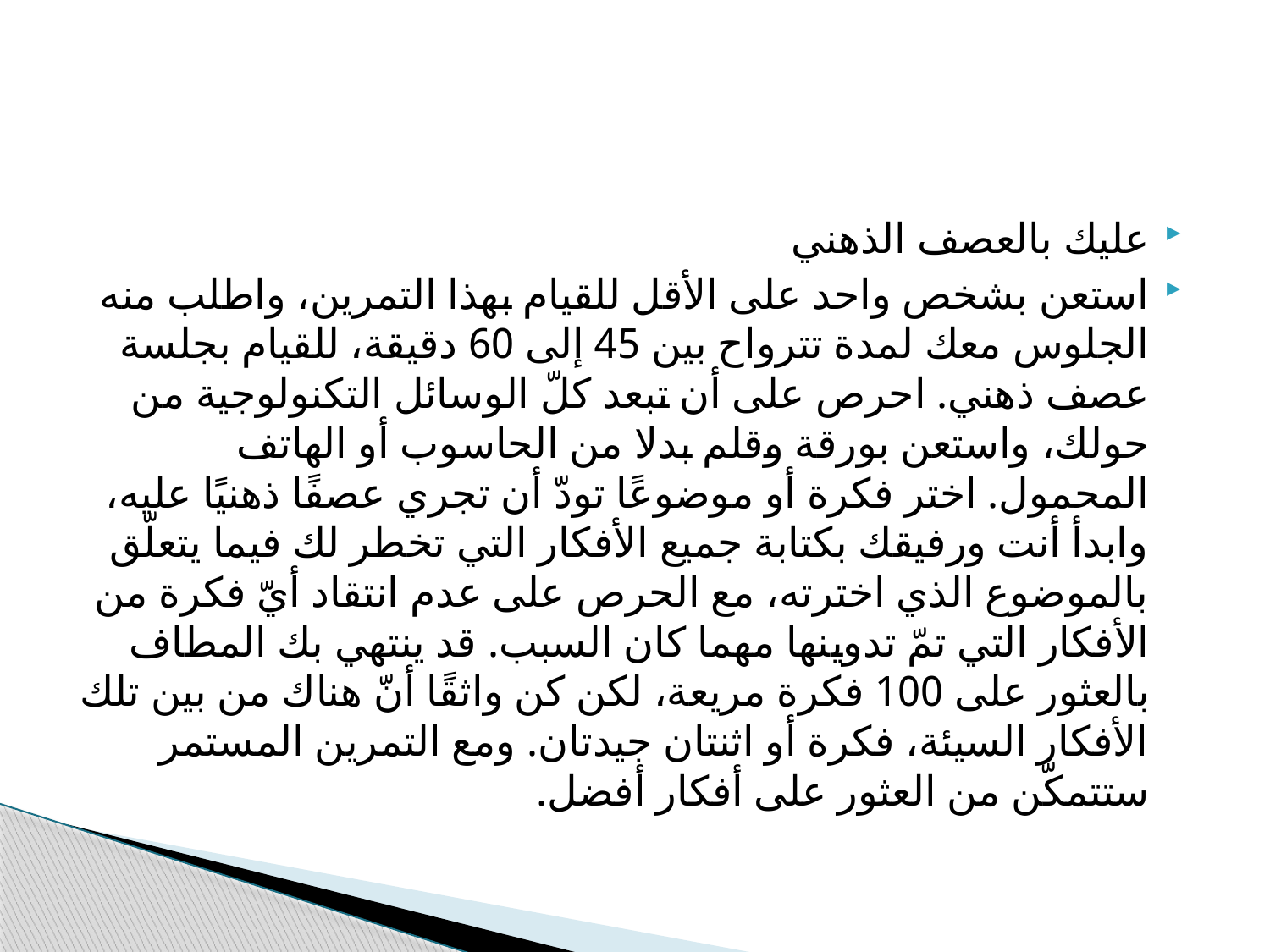

#
عليك بالعصف الذهني
استعن بشخص واحد على الأقل للقيام بهذا التمرين، واطلب منه الجلوس معك لمدة تترواح بين 45 إلى 60 دقيقة، للقيام بجلسة عصف ذهني. احرص على أن تبعد كلّ الوسائل التكنولوجية من حولك، واستعن بورقة وقلم بدلا من الحاسوب أو الهاتف المحمول. اختر فكرة أو موضوعًا تودّ أن تجري عصفًا ذهنيًا عليه، وابدأ أنت ورفيقك بكتابة جميع الأفكار التي تخطر لك فيما يتعلّق بالموضوع الذي اخترته، مع الحرص على عدم انتقاد أيّ فكرة من الأفكار التي تمّ تدوينها مهما كان السبب. قد ينتهي بك المطاف بالعثور على 100 فكرة مريعة، لكن كن واثقًا أنّ هناك من بين تلك الأفكار السيئة، فكرة أو اثنتان جيدتان. ومع التمرين المستمر ستتمكّن من العثور على أفكار أفضل.